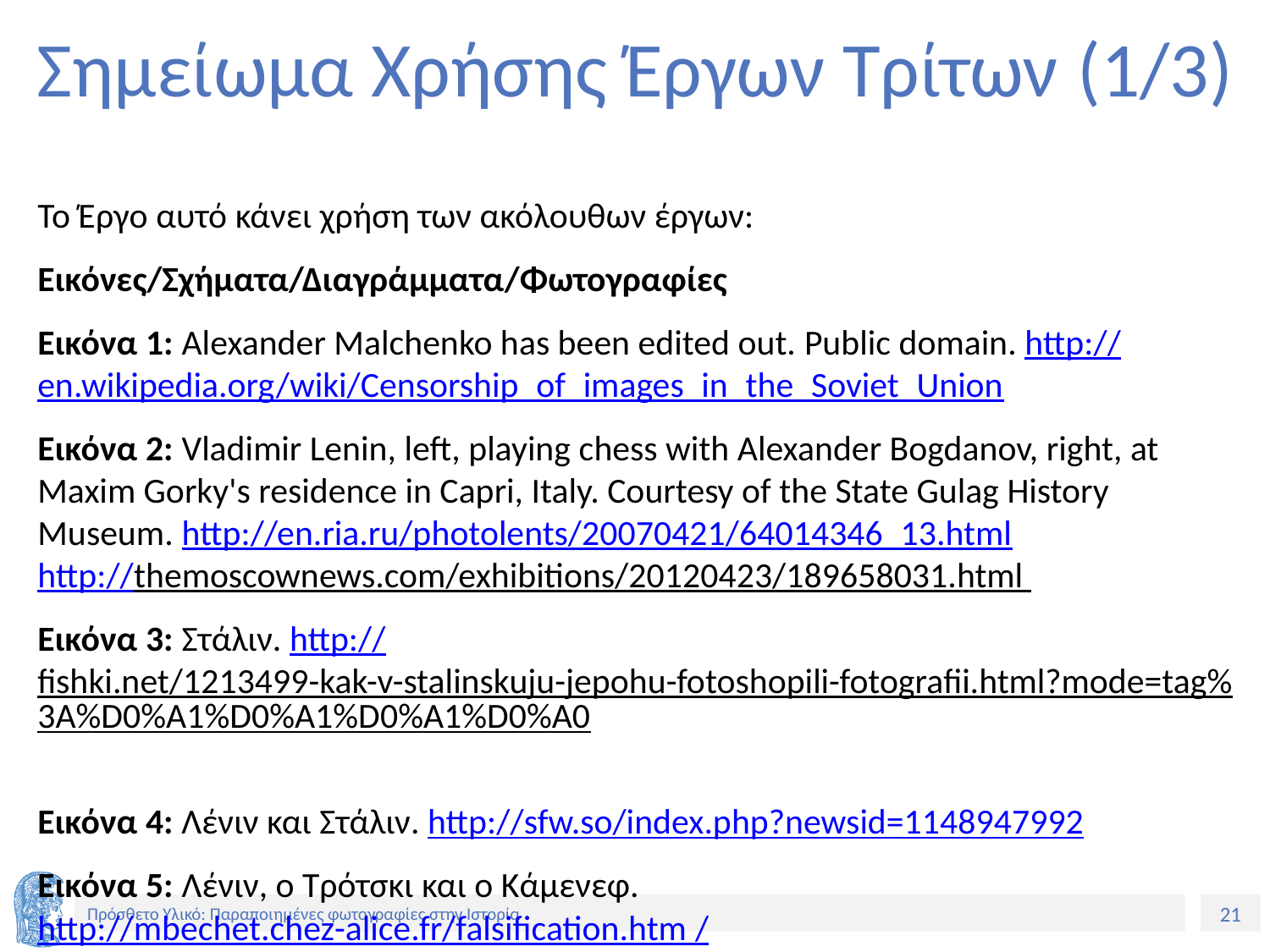

# Σημείωμα Χρήσης Έργων Τρίτων (1/3)
Το Έργο αυτό κάνει χρήση των ακόλουθων έργων:
Εικόνες/Σχήματα/Διαγράμματα/Φωτογραφίες
Εικόνα 1: Alexander Malchenko has been edited out. Public domain. http://en.wikipedia.org/wiki/Censorship_of_images_in_the_Soviet_Union
Εικόνα 2: Vladimir Lenin, left, playing chess with Alexander Bogdanov, right, at Maxim Gorky's residence in Capri, Italy. Courtesy of the State Gulag History Museum. http://en.ria.ru/photolents/20070421/64014346_13.html
http://themoscownews.com/exhibitions/20120423/189658031.html
Εικόνα 3: Στάλιν. http://fishki.net/1213499-kak-v-stalinskuju-jepohu-fotoshopili-fotografii.html?mode=tag%3A%D0%A1%D0%A1%D0%A1%D0%A0
Εικόνα 4: Λένιν και Στάλιν. http://sfw.so/index.php?newsid=1148947992
Εικόνα 5: Λένιν, ο Τρότσκι και ο Κάμενεφ. http://mbechet.chez-alice.fr/falsification.htm /